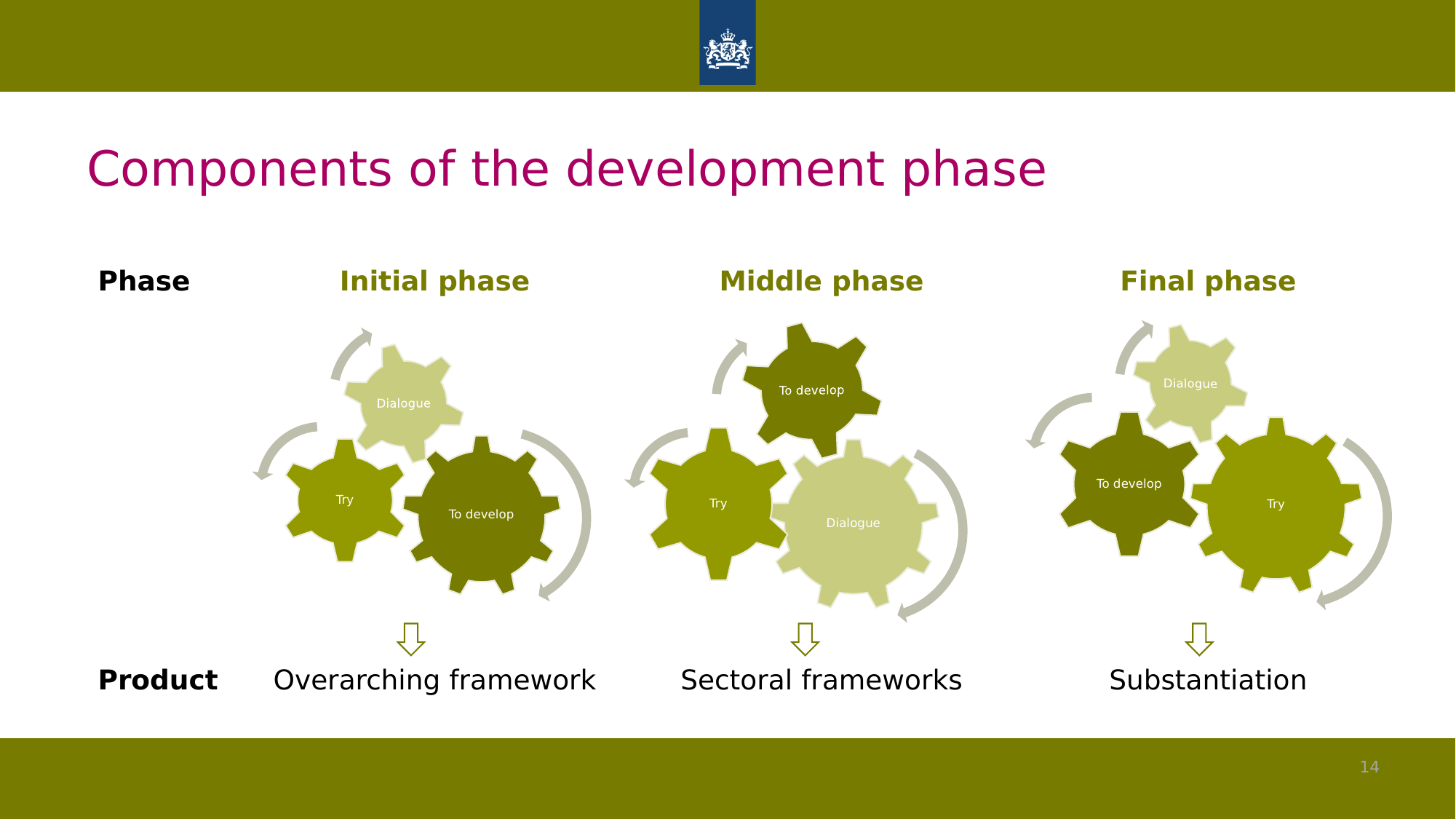

# Components of the development phase
| Phase | Initial phase | Middle phase | Final phase |
| --- | --- | --- | --- |
|  |  |  |  |
|  |  |  |  |
|  |  |  |  |
| Product | Overarching framework | Sectoral frameworks | Substantiation |
To develop
Try
Dialogue
Dialogue
Try
To develop
Try
To develop
Dialogue

14